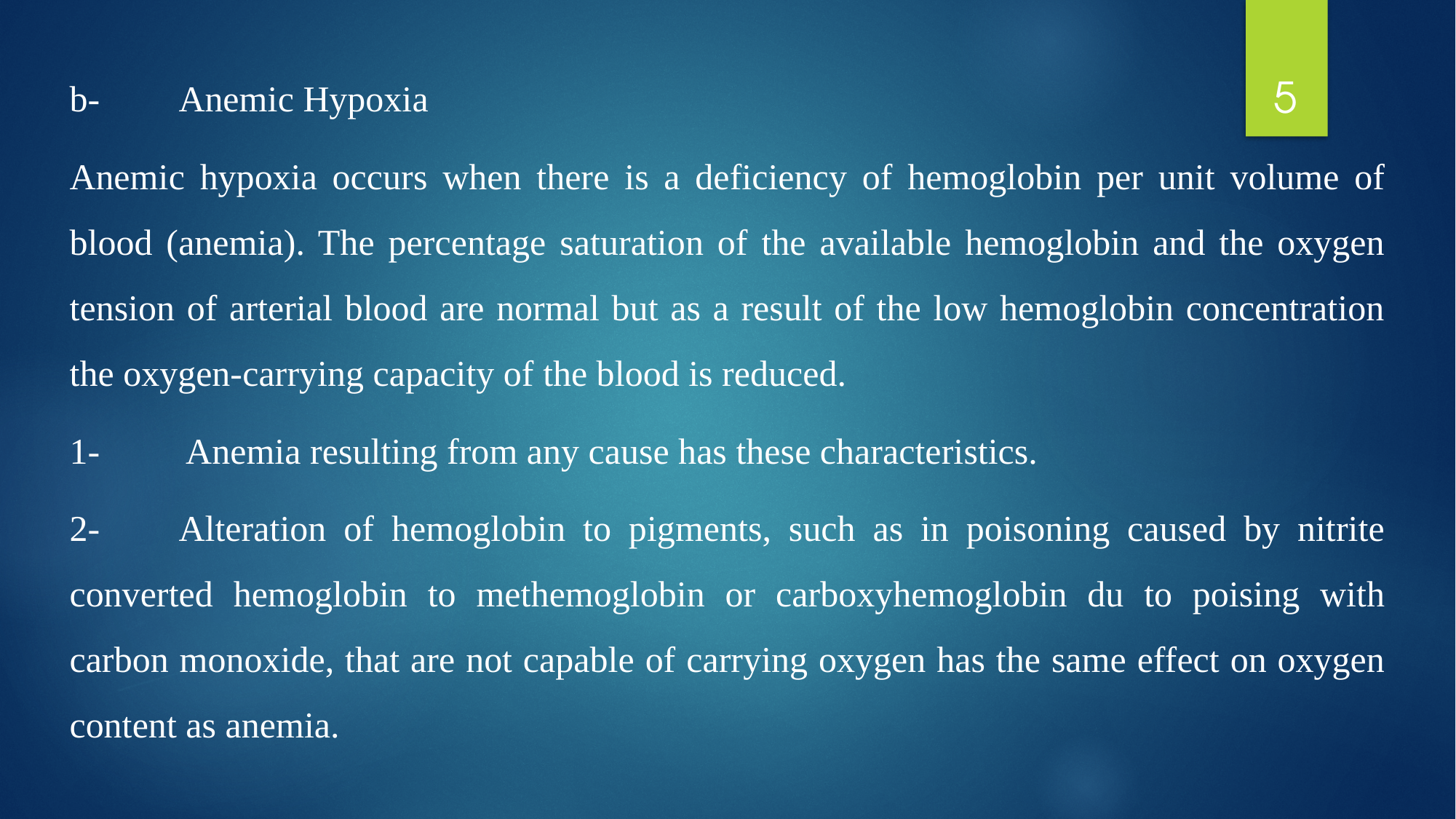

5
b-	Anemic Hypoxia
Anemic hypoxia occurs when there is a deficiency of hemoglobin per unit volume of blood (anemia). The percentage saturation of the available hemoglobin and the oxygen tension of arterial blood are normal but as a result of the low hemoglobin concentration the oxygen-carrying capacity of the blood is reduced.
1-	 Anemia resulting from any cause has these characteristics.
2-	Alteration of hemoglobin to pigments, such as in poisoning caused by nitrite converted hemoglobin to methemoglobin or carboxyhemoglobin du to poising with carbon monoxide, that are not capable of carrying oxygen has the same effect on oxygen content as anemia.